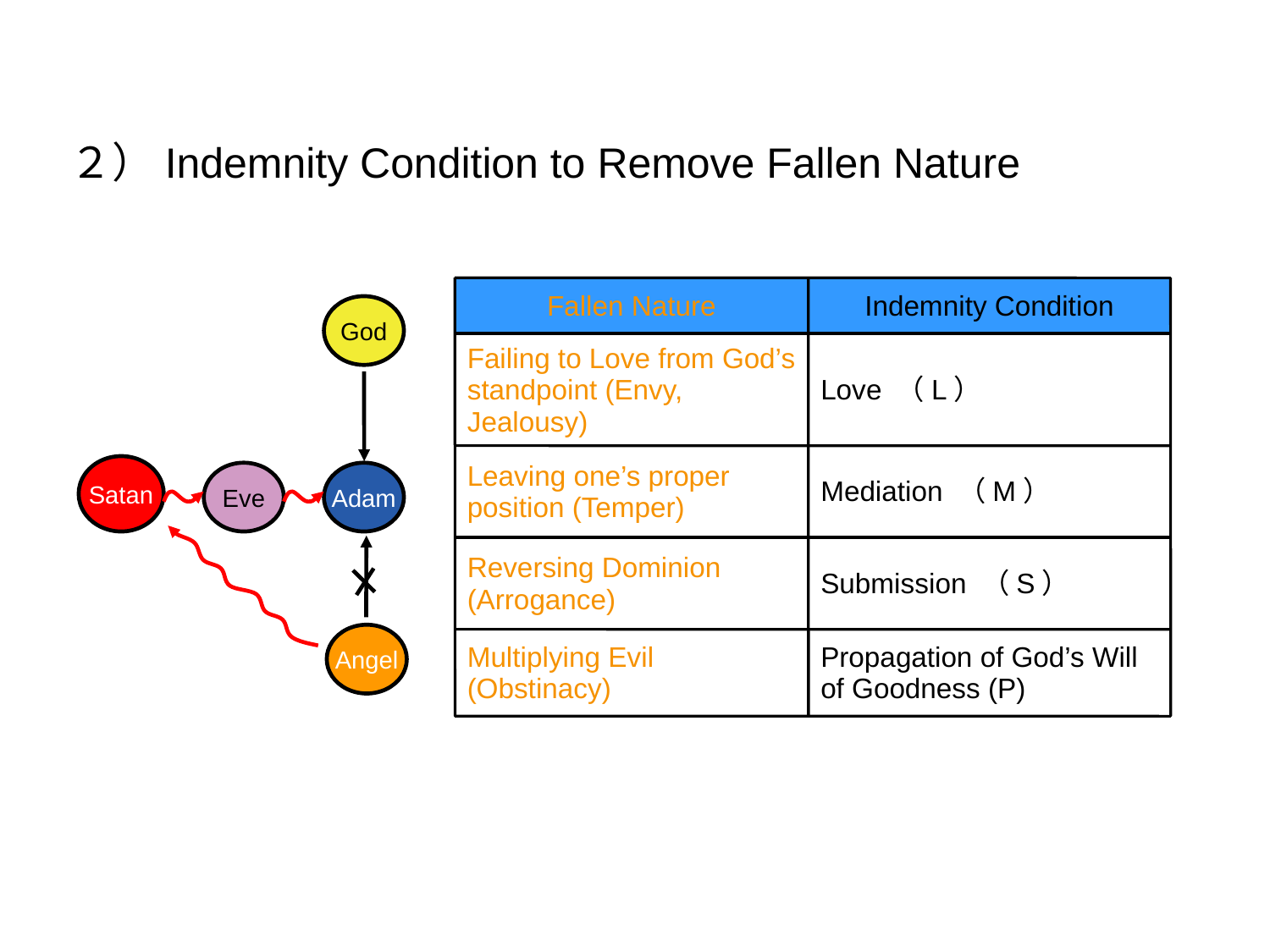

２）Indemnity Condition to Remove Fallen Nature
Fallen Nature

Indemnity Condition

Failing to Love from God’s standpoint (Envy, Jealousy)‏

Love （L）
Leaving one’s proper position (Temper)‏

Mediation （M）
Reversing Dominion (Arrogance)‏

Submission （S）
Multiplying Evil (Obstinacy)‏

Propagation of God’s Will of Goodness (P)

God

Satan
Eve
Adam

Angel